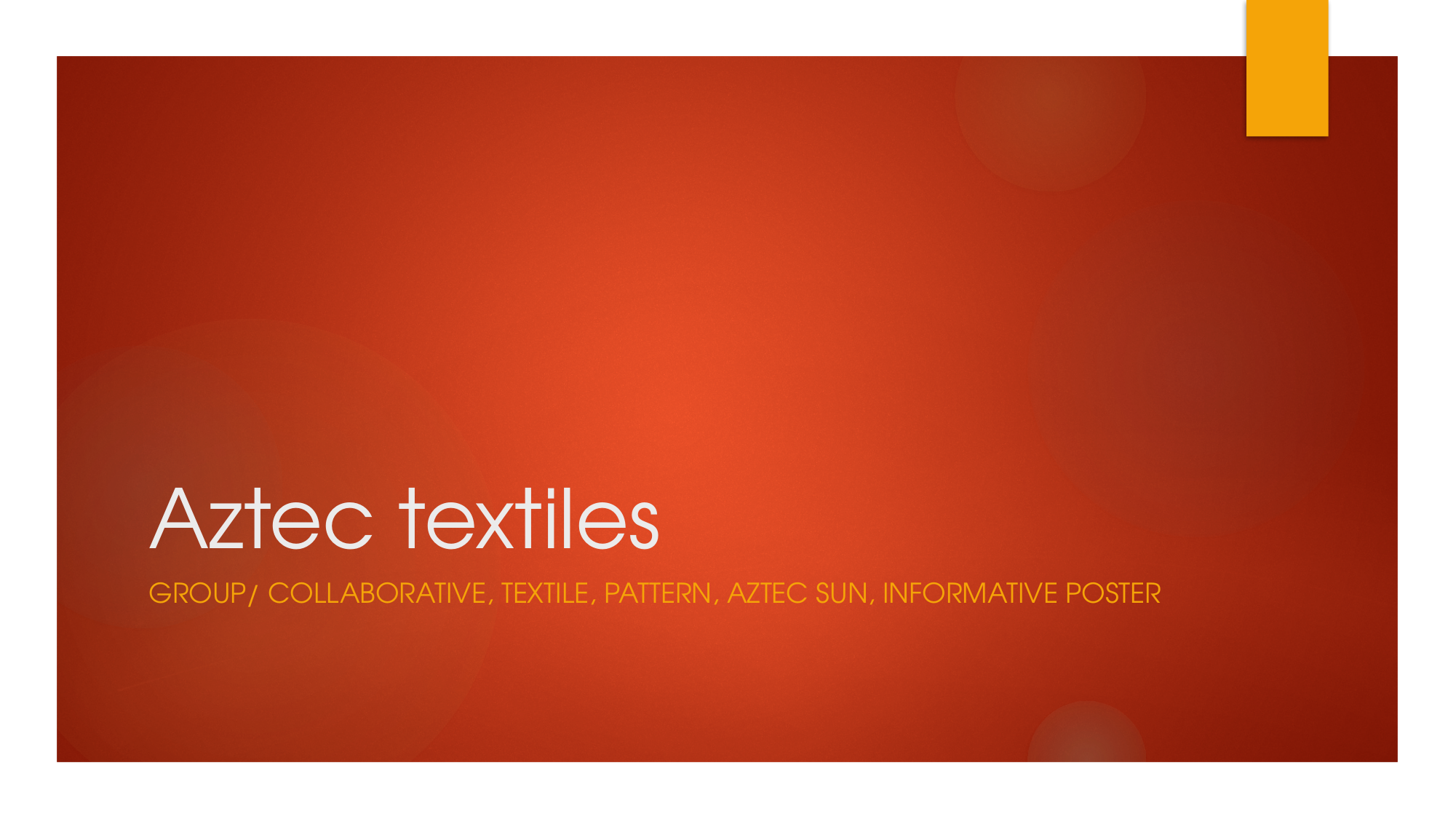

# Aztec textiles
Group/ collaborative, textile, pattern, Aztec sun, informative poster